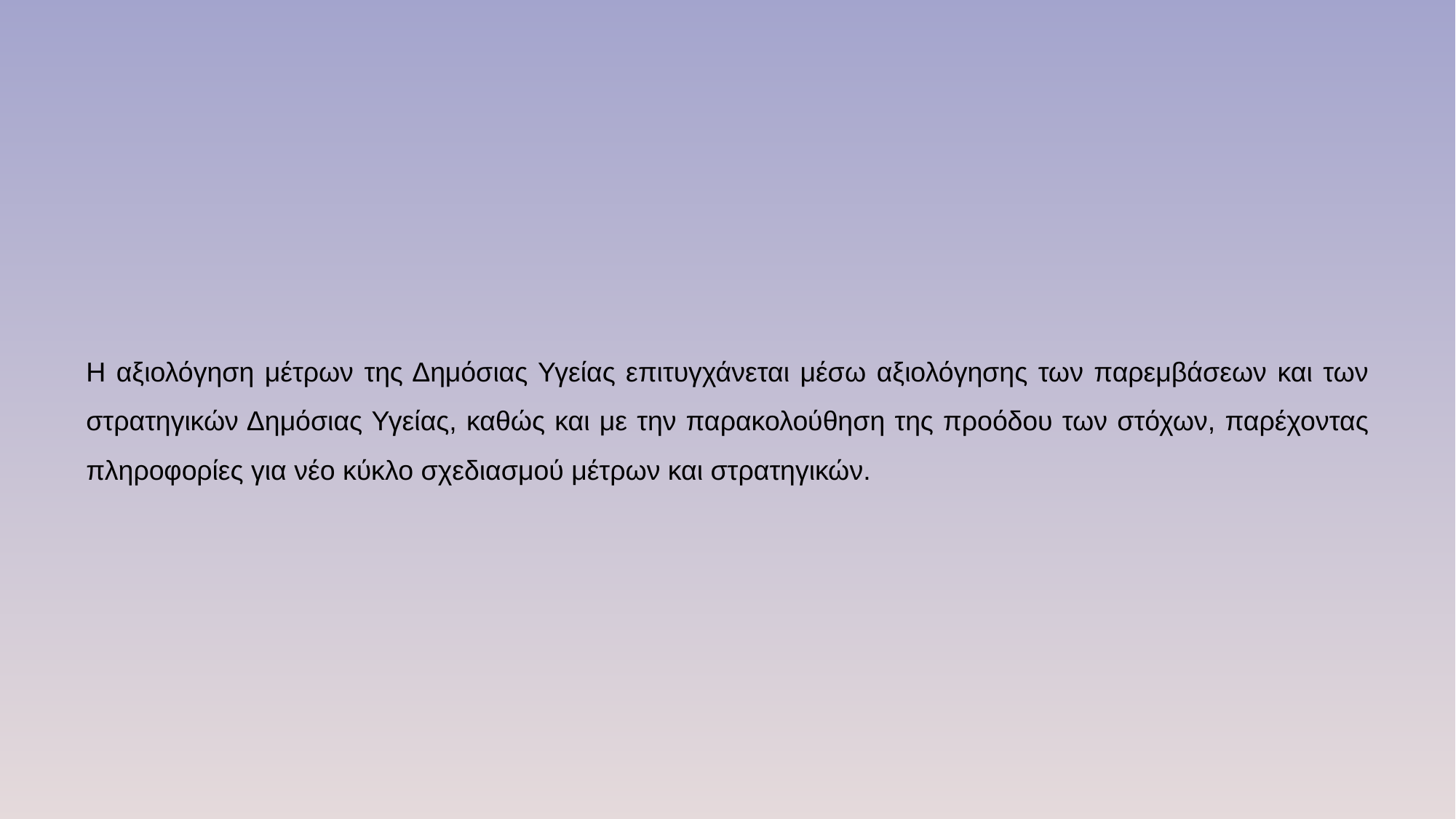

Η αξιολόγηση μέτρων της Δημόσιας Υγείας επιτυγχάνεται μέσω αξιολόγησης των παρεμβάσεων και των στρατηγικών Δημόσιας Υγείας, καθώς και με την παρακολούθηση της προόδου των στόχων, παρέχοντας πληροφορίες για νέο κύκλο σχεδιασμού μέτρων και στρατηγικών.